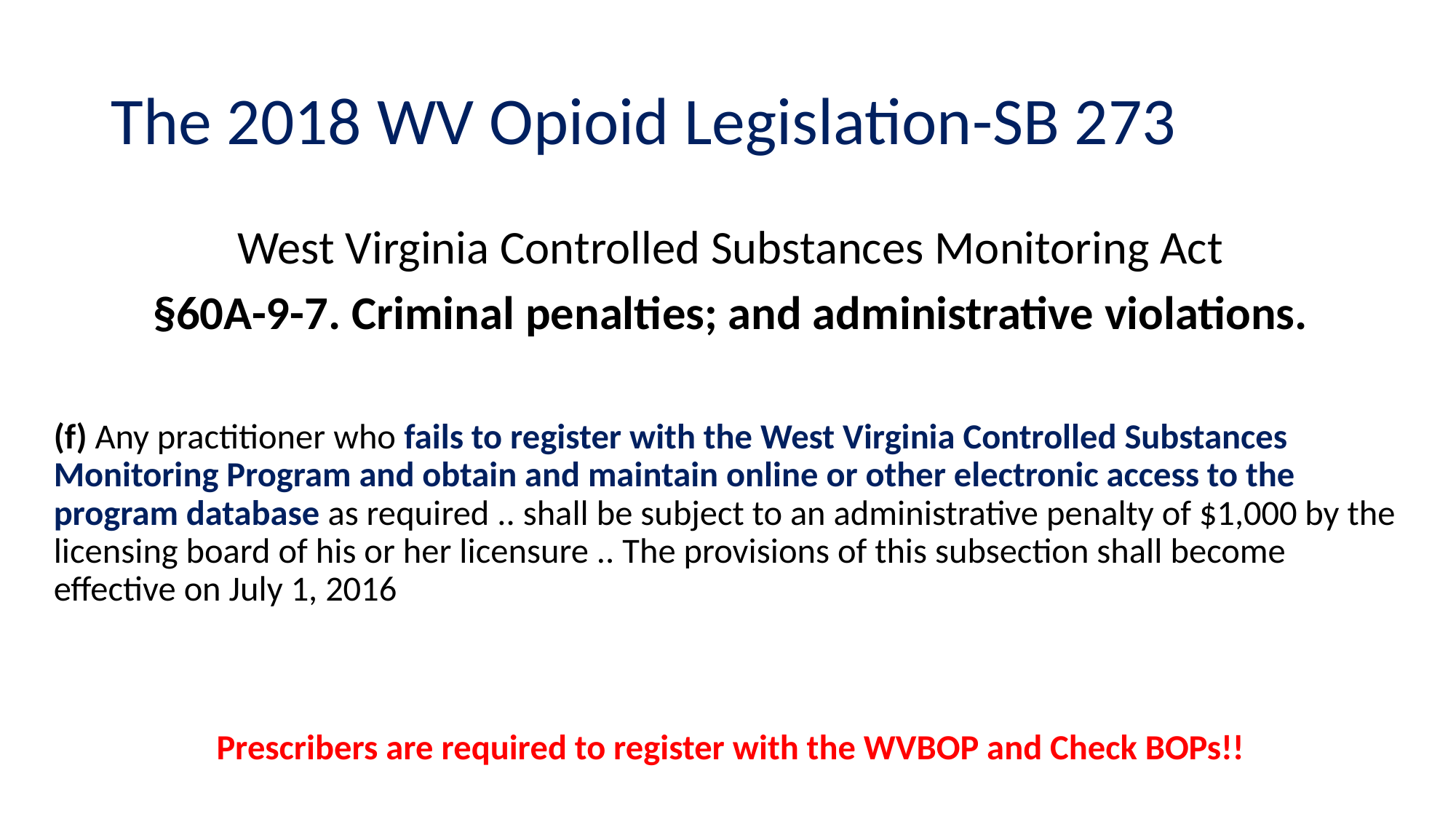

# The 2018 WV Opioid Legislation-SB 273
West Virginia Controlled Substances Monitoring Act
§60A-9-7. Criminal penalties; and administrative violations.

(f) Any practitioner who fails to register with the West Virginia Controlled Substances Monitoring Program and obtain and maintain online or other electronic access to the program database as required .. shall be subject to an administrative penalty of $1,000 by the licensing board of his or her licensure .. The provisions of this subsection shall become effective on July 1, 2016

Prescribers are required to register with the WVBOP and Check BOPs!!